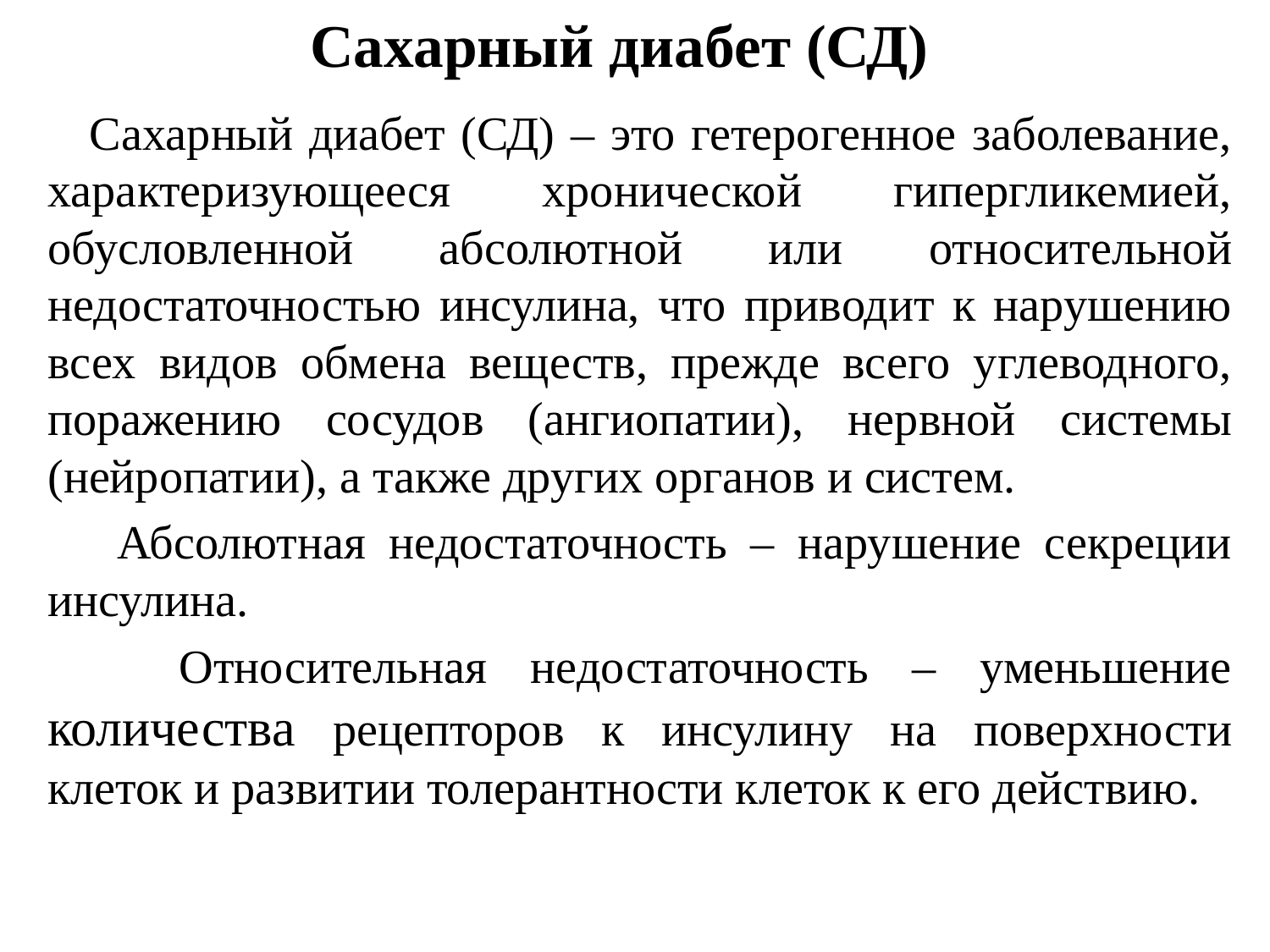

# Сахарный диабет (СД)
   Сахарный диабет (СД) – это гетерогенное заболевание, характеризующееся хронической гипергликемией, обусловленной абсолютной или относительной недостаточностью инсулина, что приводит к нарушению всех видов обмена веществ, прежде всего углеводного, поражению сосудов (ангиопатии), нервной системы (нейропатии), а также других органов и систем.
   Абсолютная недостаточность – нарушение секреции инсулина.
   Относительная недостаточность – уменьшение количества рецепторов к инсулину на поверхности клеток и развитии толерантности клеток к его действию.